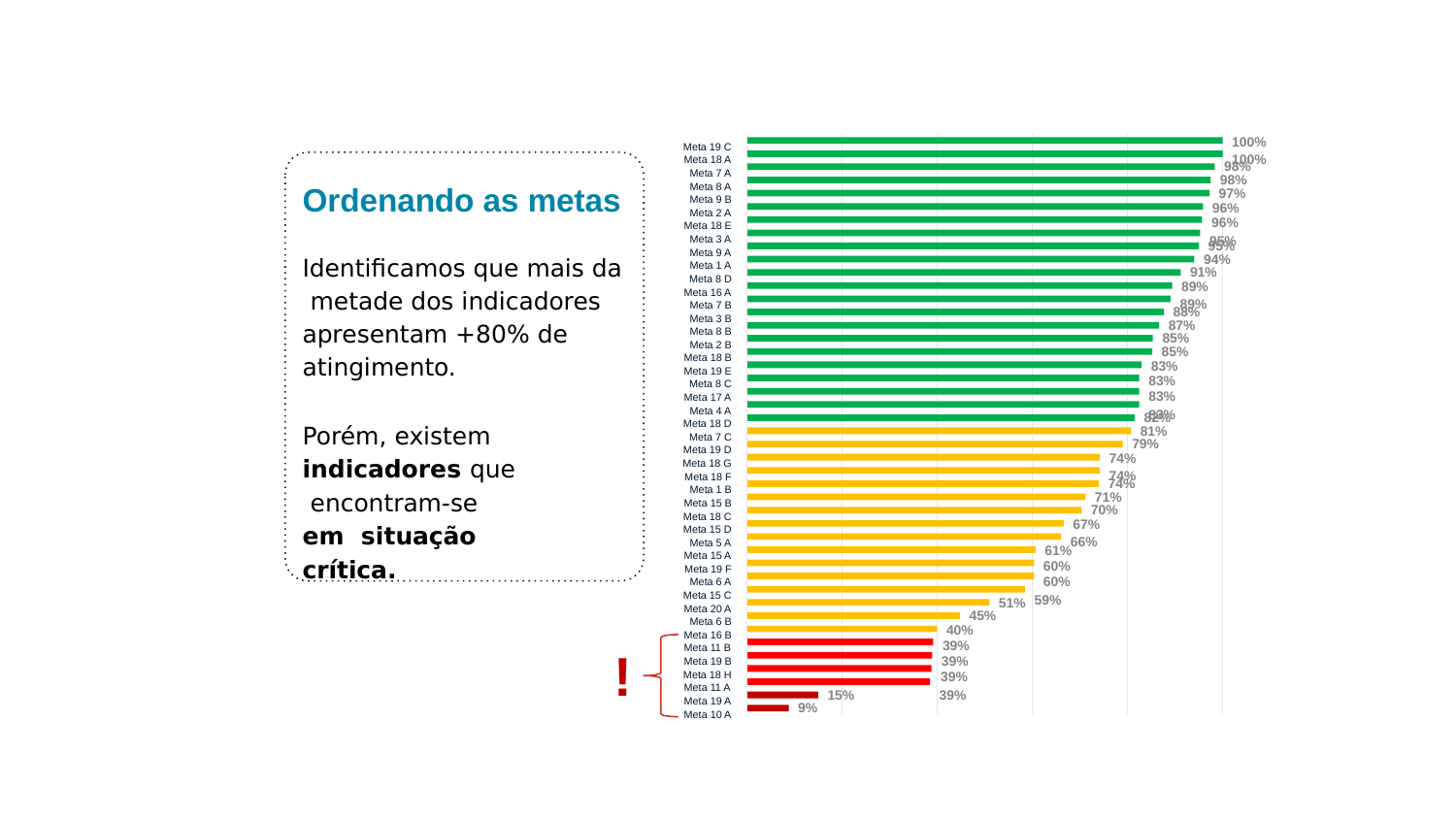

100%
100%

Meta 19 C
Meta 18 A
Meta 7 A
Meta 8 A
Meta 9 B
Meta 2 A
Meta 18 E
Meta 3 A
Meta 9 A
Meta 1 A
Meta 8 D
Meta 16 A
Meta 7 B
Meta 3 B
Meta 8 B
Meta 2 B
Meta 18 B
Meta 19 E
Meta 8 C
Meta 17 A
Meta 4 A
Meta 18 D
Meta 7 C
Meta 19 D
Meta 18 G
Meta 18 F
Meta 1 B
Meta 15 B
Meta 18 C
Meta 15 D
Meta 5 A
Meta 15 A
Meta 19 F
Meta 6 A
Meta 15 C
Meta 20 A
Meta 6 B
Meta 16 B
Meta 11 B
Meta 19 B
Meta 18 H
Meta 11 A
Meta 19 A
Meta 10 A

98%
98%
Ordenando as metas
97%
96%
96%
95%
95%
Identificamos que mais da  metade dos indicadores  apresentam +80% de  atingimento.
94%
91%
89%
89%
88%
87%
85%
85%
83%
83%
83%
83%
82%
Porém, existem  indicadores que  encontram-se em  situação crítica.
81%
79%
74%
74%
74%
71%
70%
67%
66%
61%
60%
60%
59%
51%
45%
40%
39%
39%
39%
39%

!
15%
9%